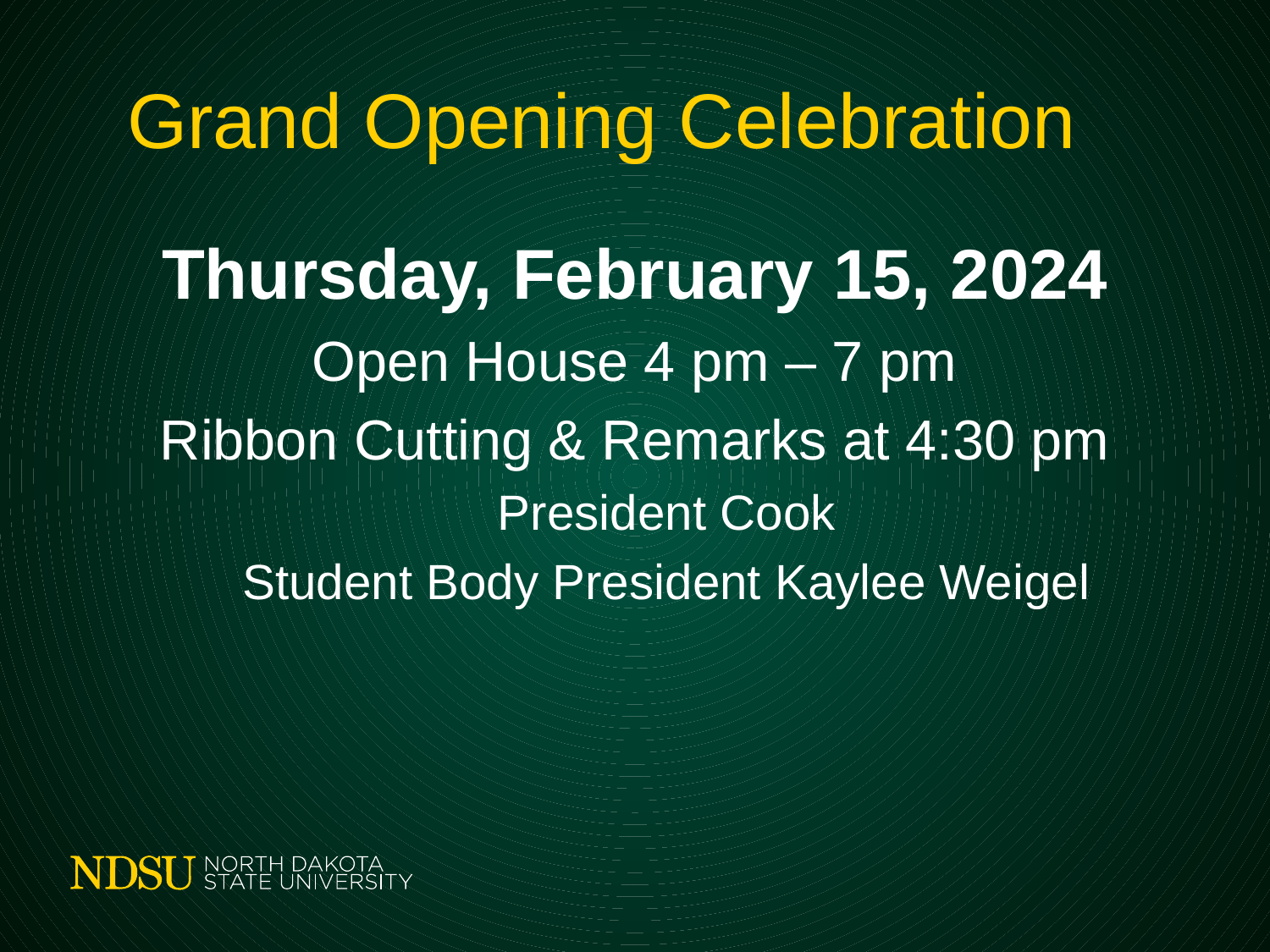

# Grand Opening Celebration
Thursday, February 15, 2024
Open House 4 pm – 7 pm
Ribbon Cutting & Remarks at 4:30 pm
President Cook
Student Body President Kaylee Weigel